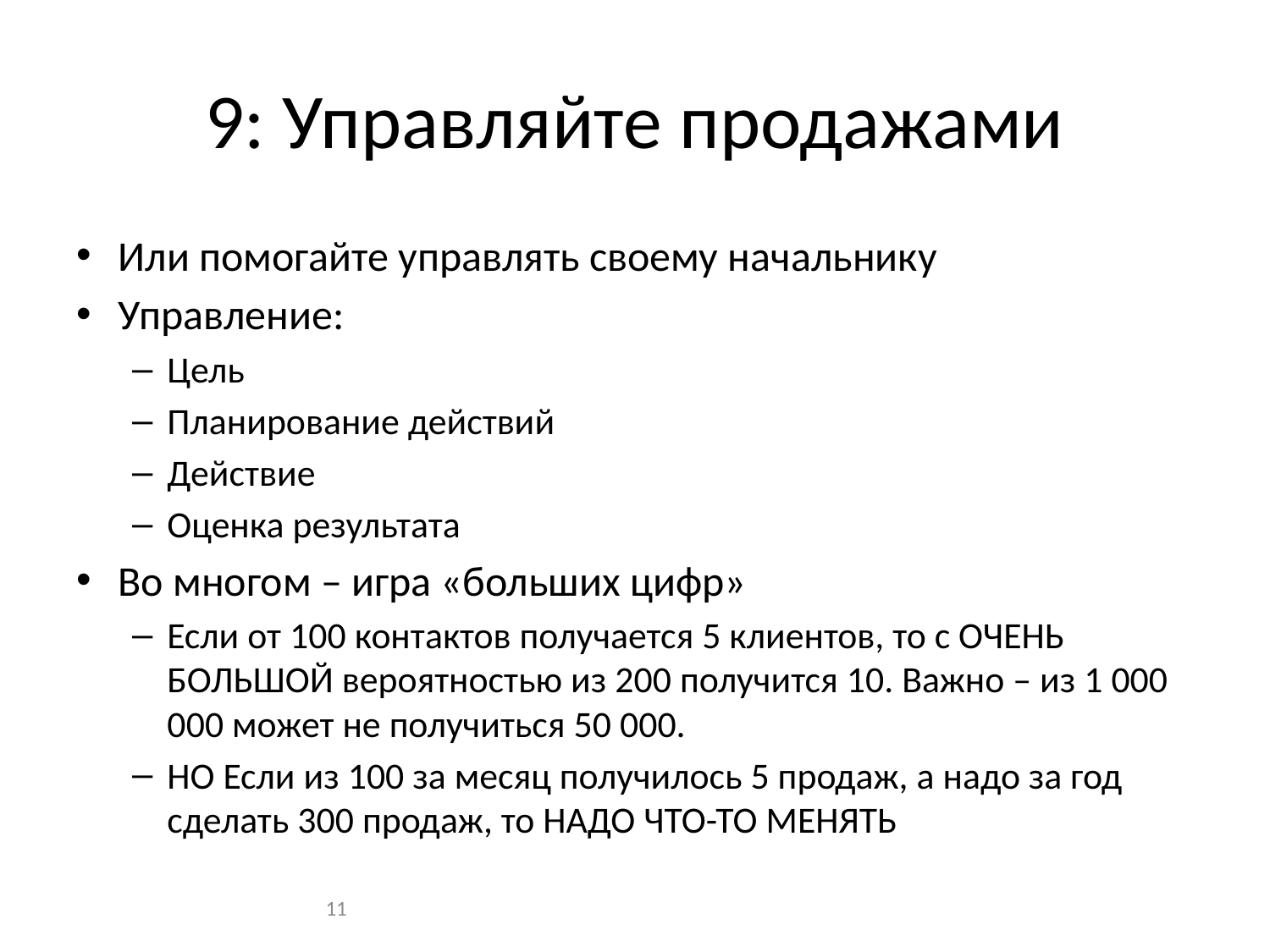

# 9: Управляйте продажами
Или помогайте управлять своему начальнику
Управление:
Цель
Планирование действий
Действие
Оценка результата
Во многом – игра «больших цифр»
Если от 100 контактов получается 5 клиентов, то с ОЧЕНЬ БОЛЬШОЙ вероятностью из 200 получится 10. Важно – из 1 000 000 может не получиться 50 000.
НО Если из 100 за месяц получилось 5 продаж, а надо за год сделать 300 продаж, то НАДО ЧТО-ТО МЕНЯТЬ

11